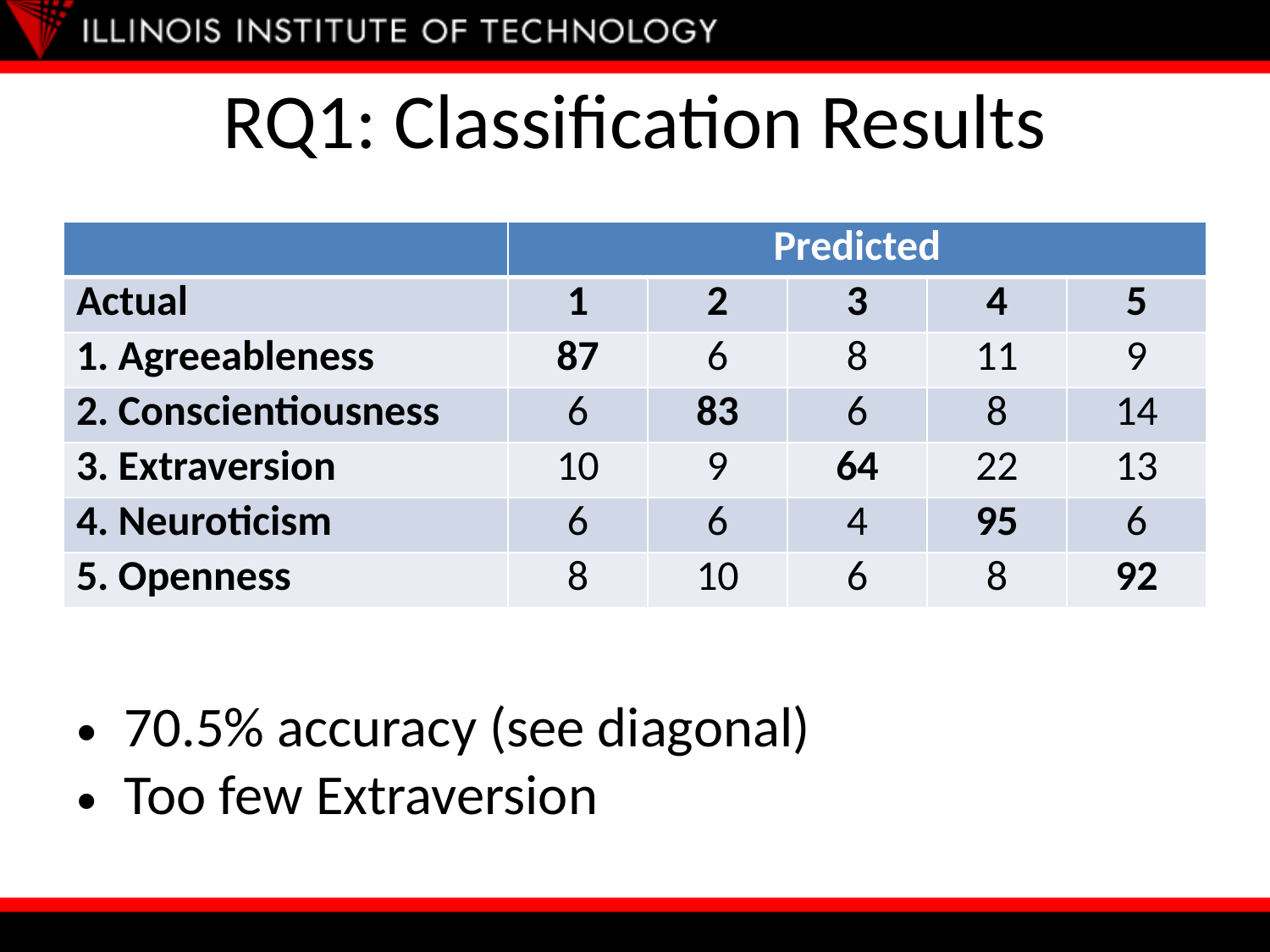

# RQ1: Classification Results
|  | Predicted |  |  |  |  |
| --- | --- | --- | --- | --- | --- |
| Actual | 1 | 2 | 3 | 4 | 5 |
| 1. Agreeableness | 87 | 6 | 8 | 11 | 9 |
| 2. Conscientiousness | 6 | 83 | 6 | 8 | 14 |
| 3. Extraversion | 10 | 9 | 64 | 22 | 13 |
| 4. Neuroticism | 6 | 6 | 4 | 95 | 6 |
| 5. Openness | 8 | 10 | 6 | 8 | 92 |
70.5% accuracy (see diagonal)
Too few Extraversion